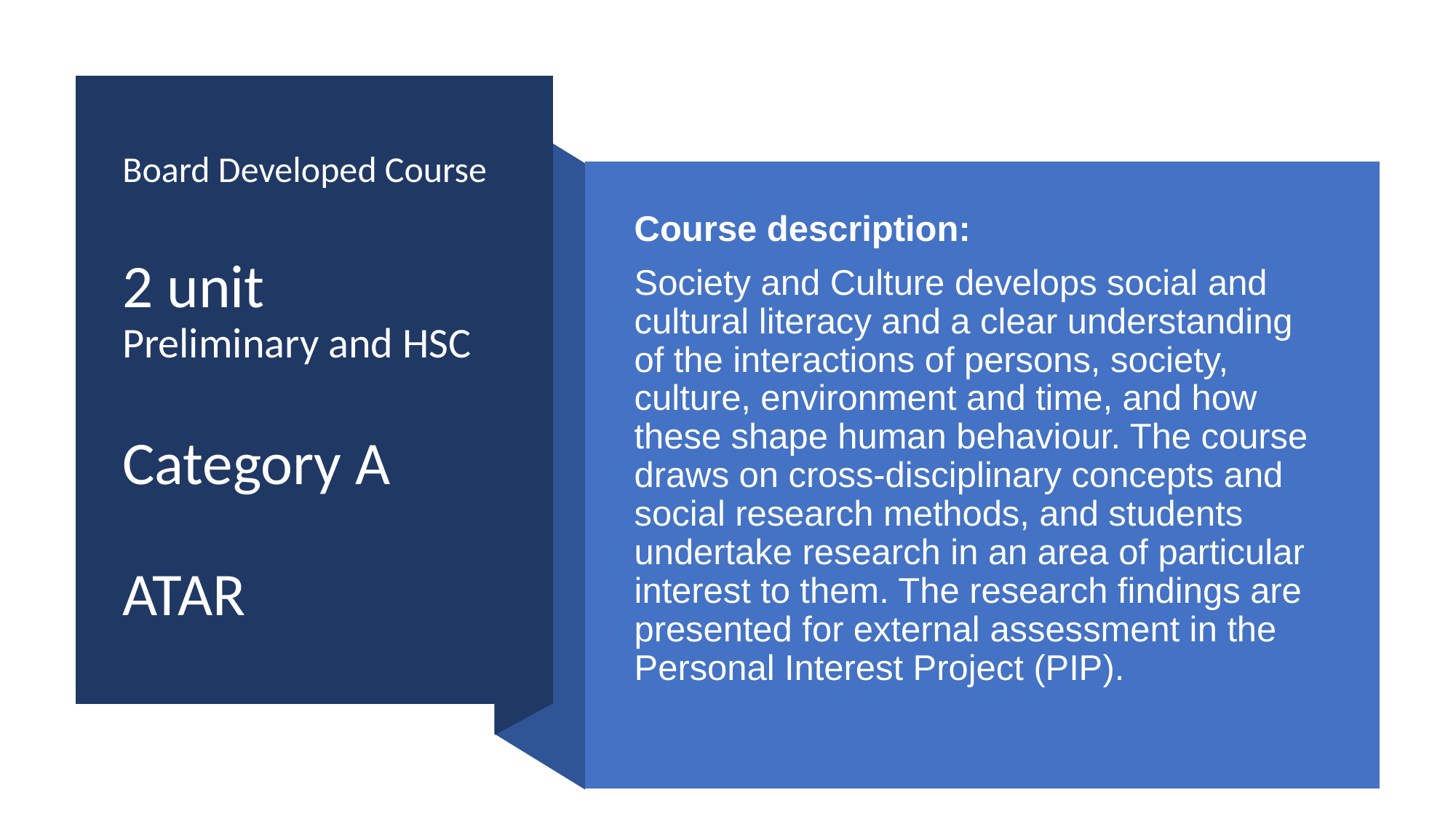

# Board Developed Course 2 unit Preliminary and HSC Category A ATAR

Course description:
Society and Culture develops social and cultural literacy and a clear understanding of the interactions of persons, society, culture, environment and time, and how these shape human behaviour. The course draws on cross-disciplinary concepts and social research methods, and students undertake research in an area of particular interest to them. The research findings are presented for external assessment in the Personal Interest Project (PIP).